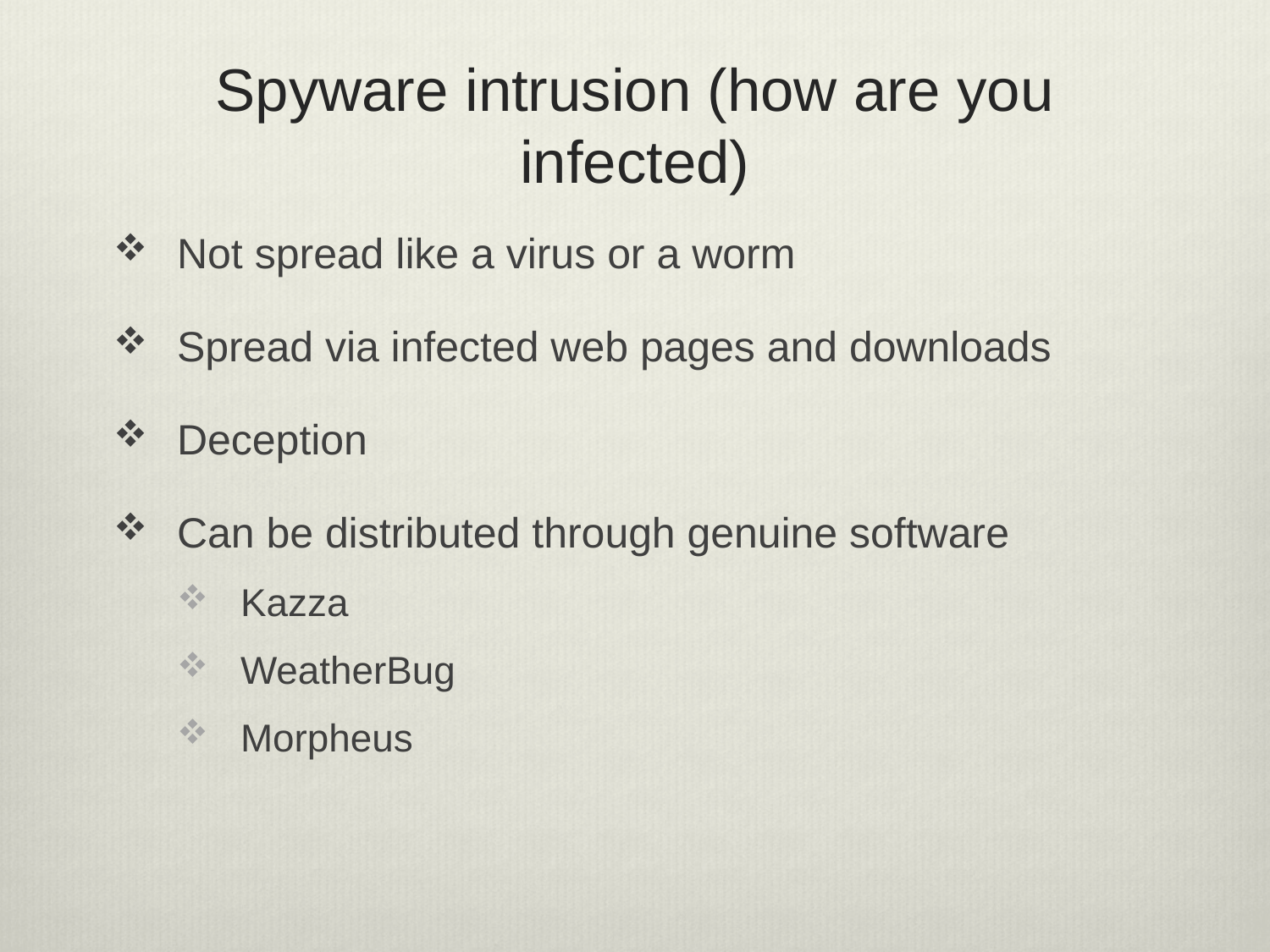

# Spyware intrusion (how are you infected)
Not spread like a virus or a worm
Spread via infected web pages and downloads
Deception
Can be distributed through genuine software
Kazza
WeatherBug
Morpheus